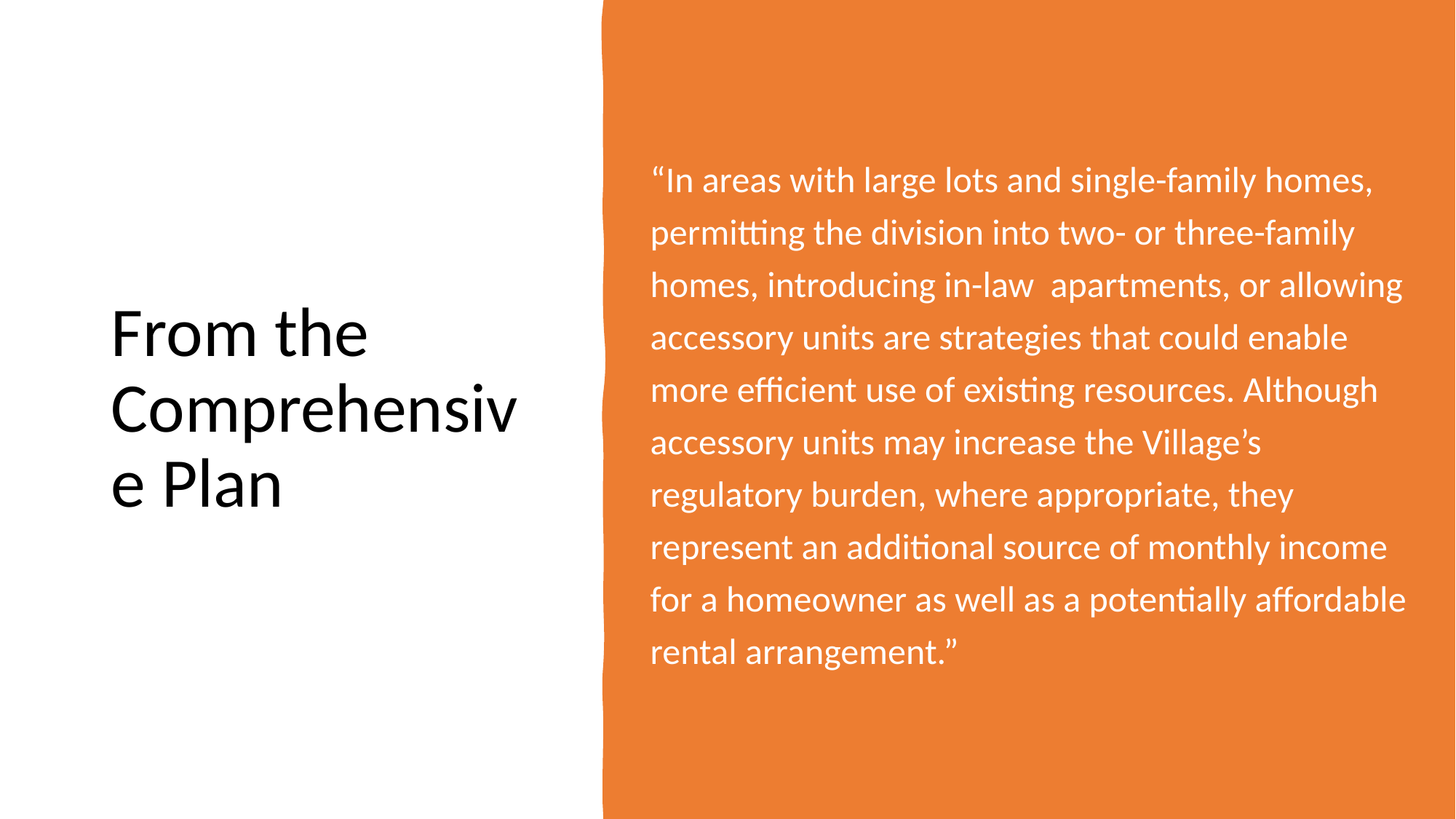

# From the Comprehensive Plan
“In areas with large lots and single-family homes, permitting the division into two- or three-family homes, introducing in-law  apartments, or allowing accessory units are strategies that could enable more efficient use of existing resources. Although accessory units may increase the Village’s regulatory burden, where appropriate, they represent an additional source of monthly income for a homeowner as well as a potentially affordable rental arrangement.”